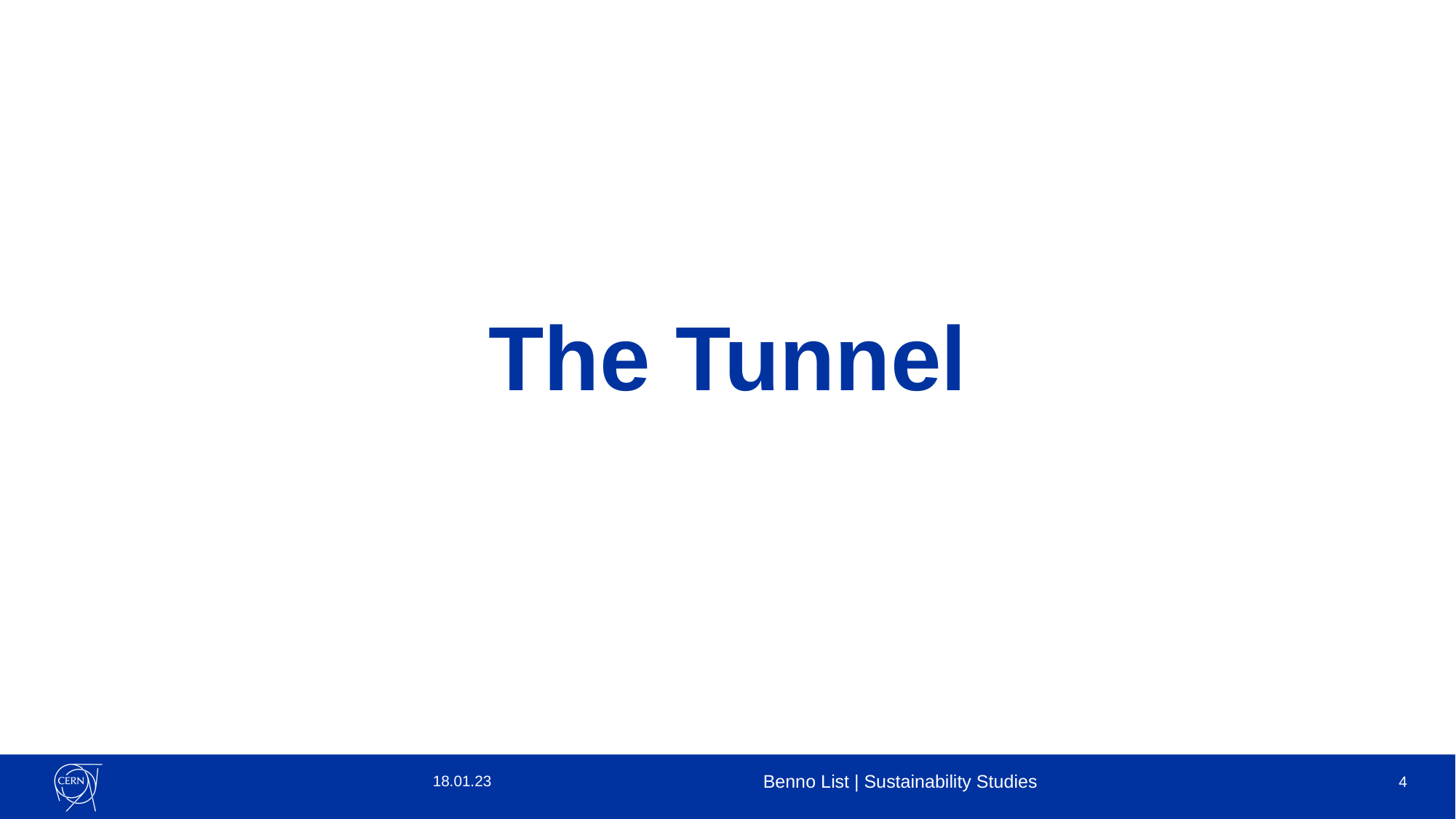

# The Tunnel

18.01.23
Benno List | Sustainability Studies
4